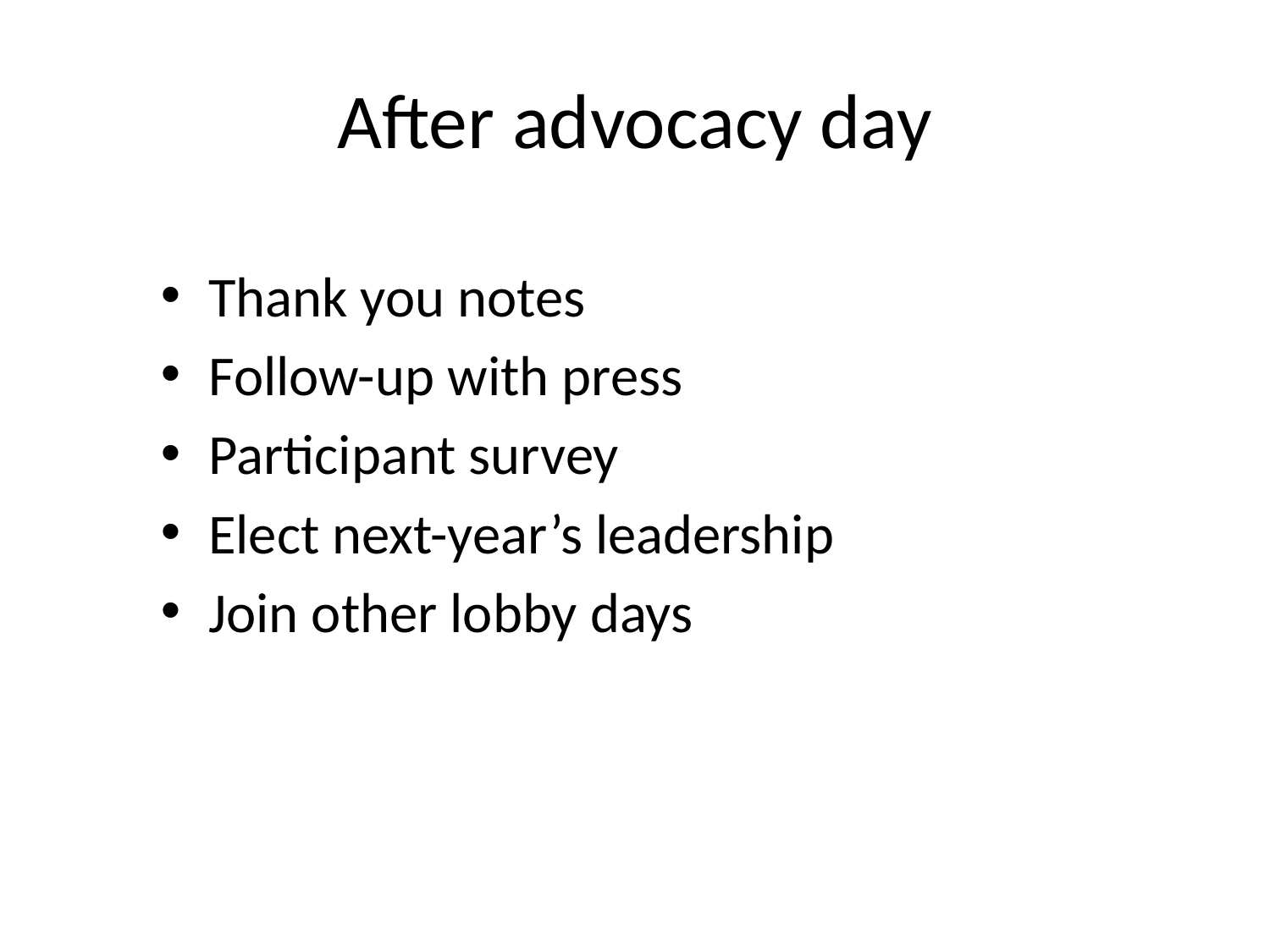

# After advocacy day
Thank you notes
Follow-up with press
Participant survey
Elect next-year’s leadership
Join other lobby days